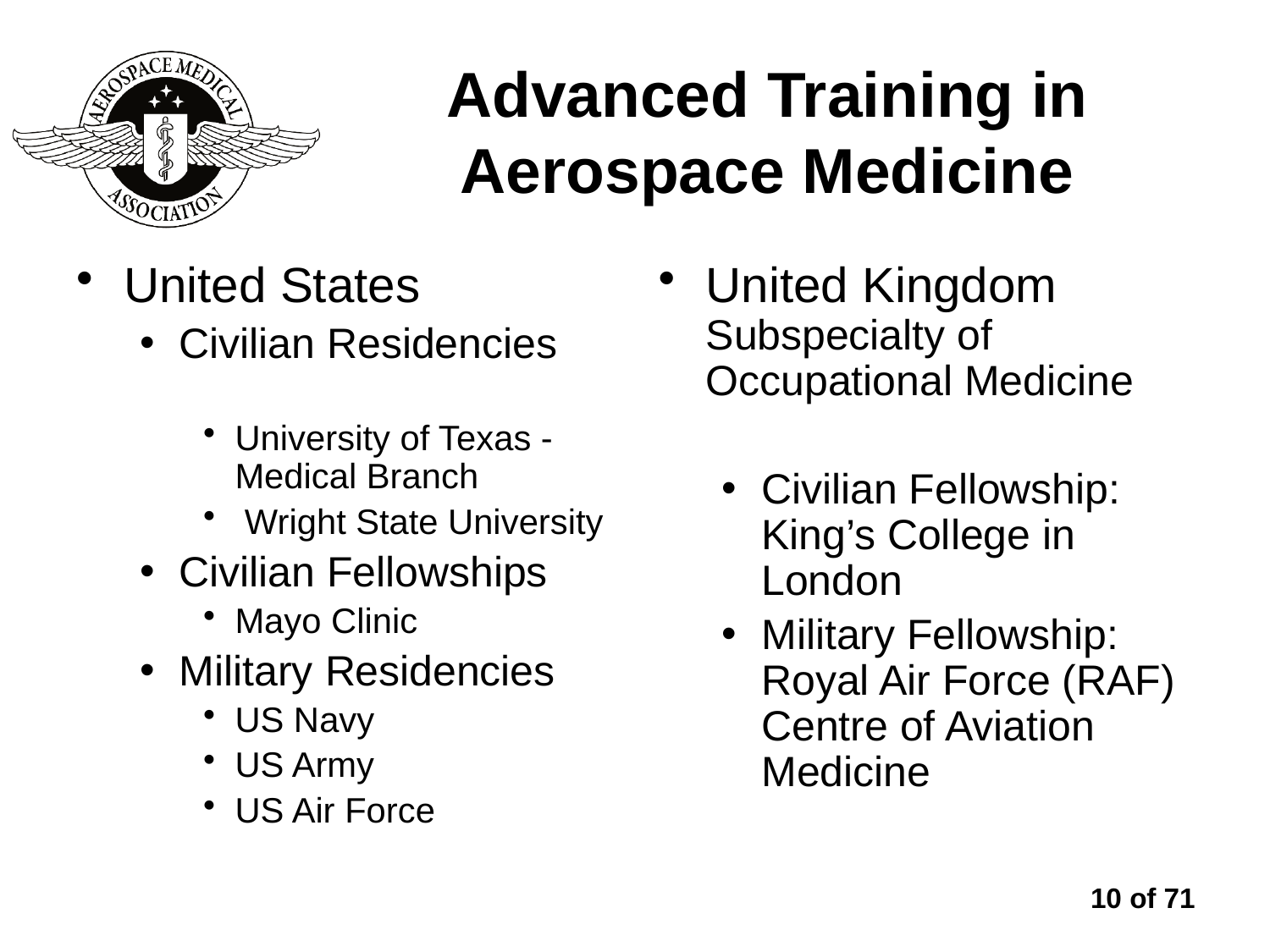

# Advanced Training in Aerospace Medicine
United States
Civilian Residencies
University of Texas -  Medical Branch
 Wright State University
Civilian Fellowships
Mayo Clinic
Military Residencies
US Navy
US Army
US Air Force
United Kingdom Subspecialty of Occupational Medicine

Civilian Fellowship: King’s College in London
Military Fellowship: Royal Air Force (RAF) Centre of Aviation Medicine

10 of 71